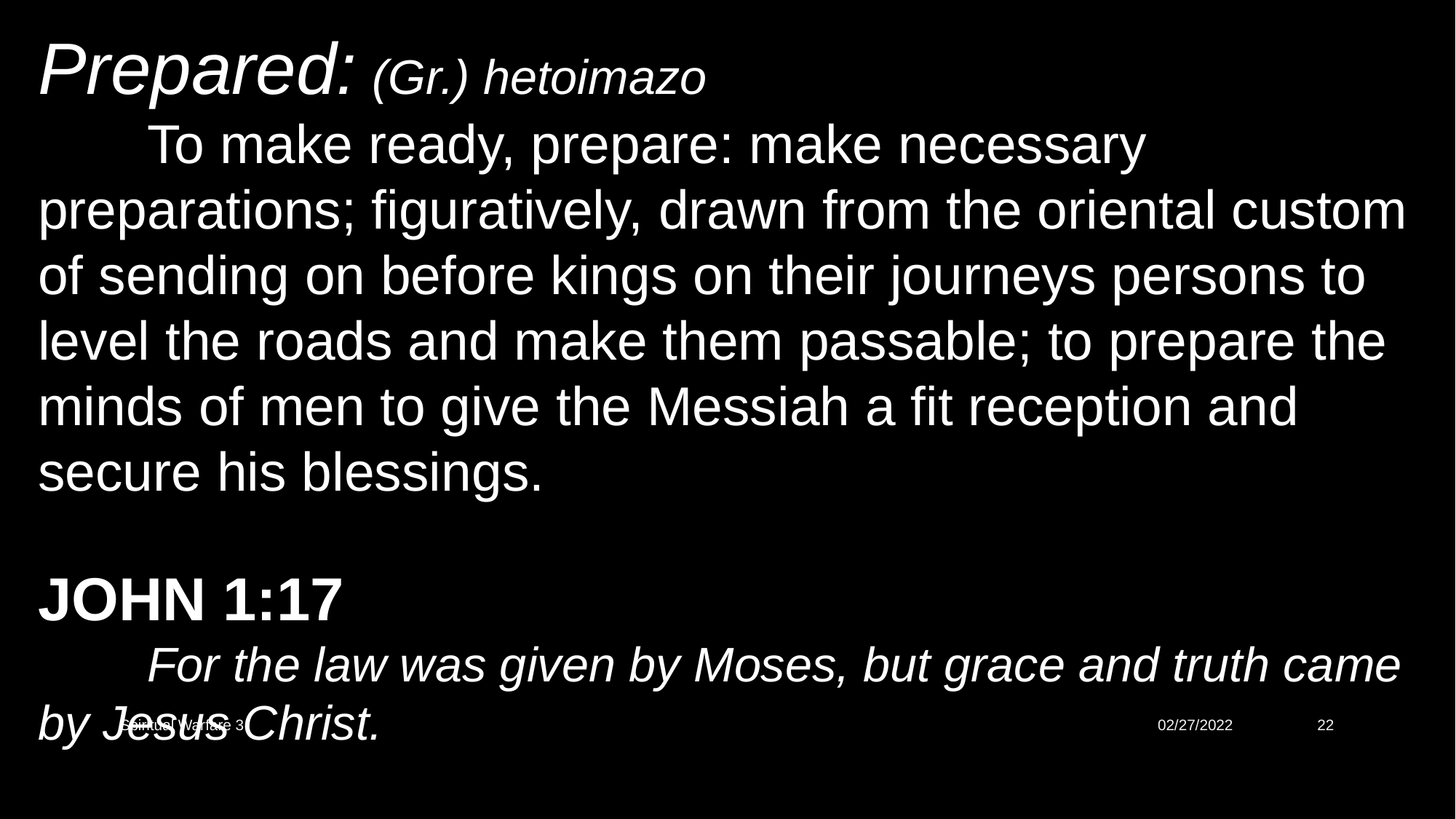

Prepared: (Gr.) hetoimazo
	To make ready, prepare: make necessary preparations; figuratively, drawn from the oriental custom of sending on before kings on their journeys persons to level the roads and make them passable; to prepare the minds of men to give the Messiah a fit reception and secure his blessings.

JOHN 1:17
	For the law was given by Moses, but grace and truth came by Jesus Christ.

Spiritual Warfare 3
02/27/2022
22